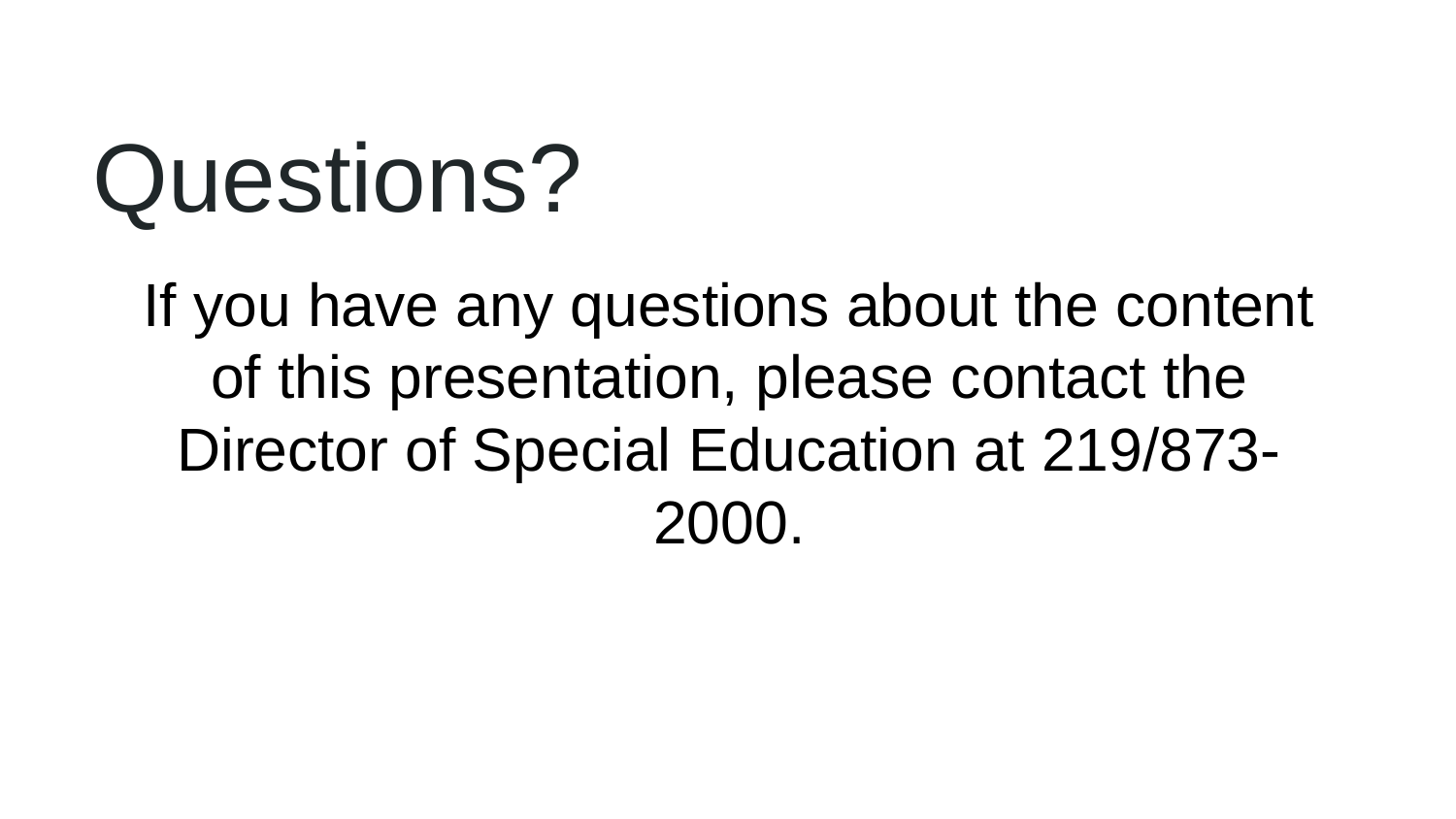

# Questions?
If you have any questions about the content of this presentation, please contact the Director of Special Education at 219/873-2000.